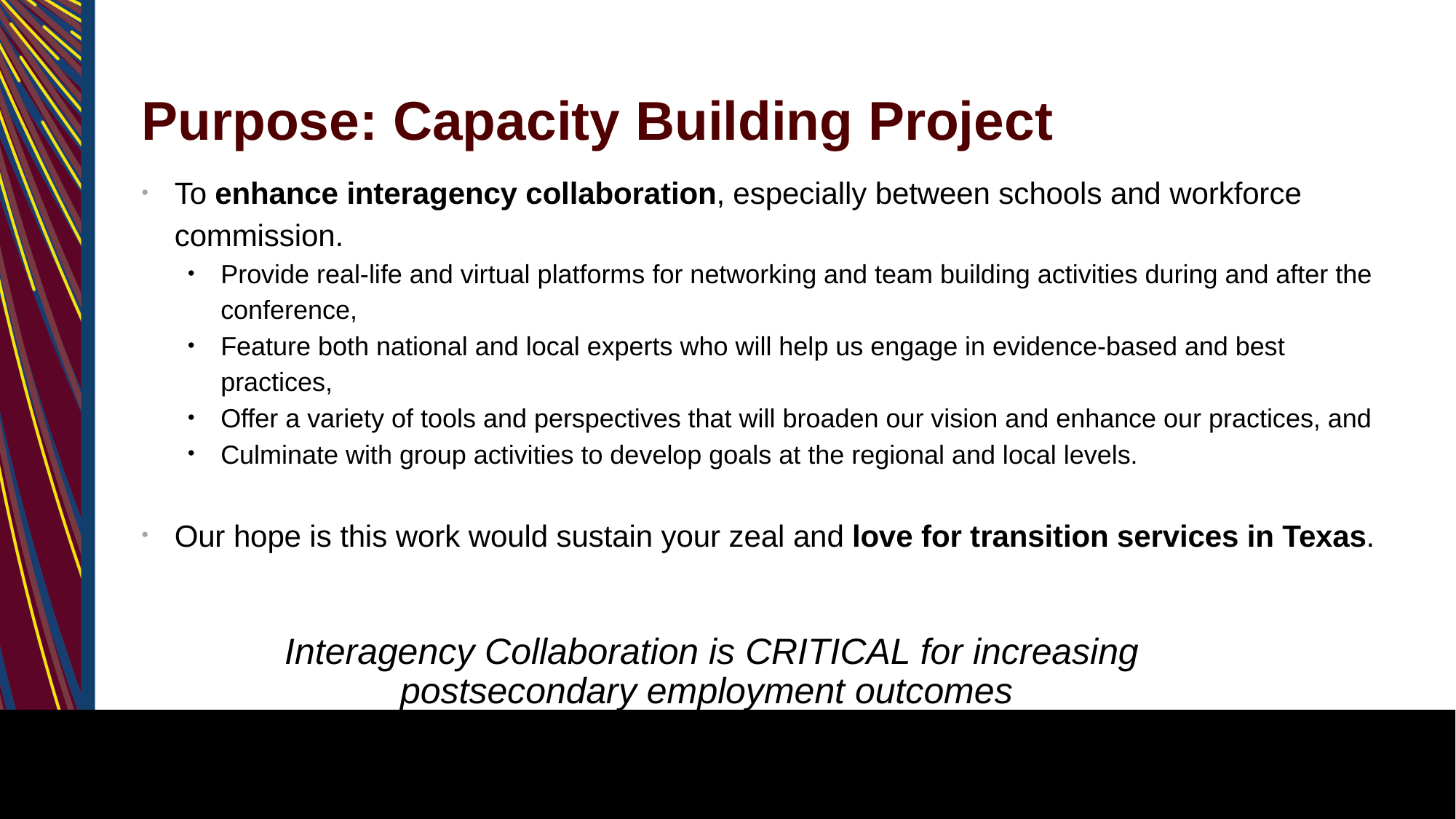

# Purpose: Capacity Building Project
To enhance interagency collaboration, especially between schools and workforce commission.
Provide real-life and virtual platforms for networking and team building activities during and after the conference,
Feature both national and local experts who will help us engage in evidence-based and best practices,
Offer a variety of tools and perspectives that will broaden our vision and enhance our practices, and
Culminate with group activities to develop goals at the regional and local levels.

Our hope is this work would sustain your zeal and love for transition services in Texas.
Interagency Collaboration is CRITICAL for increasing postsecondary employment outcomes